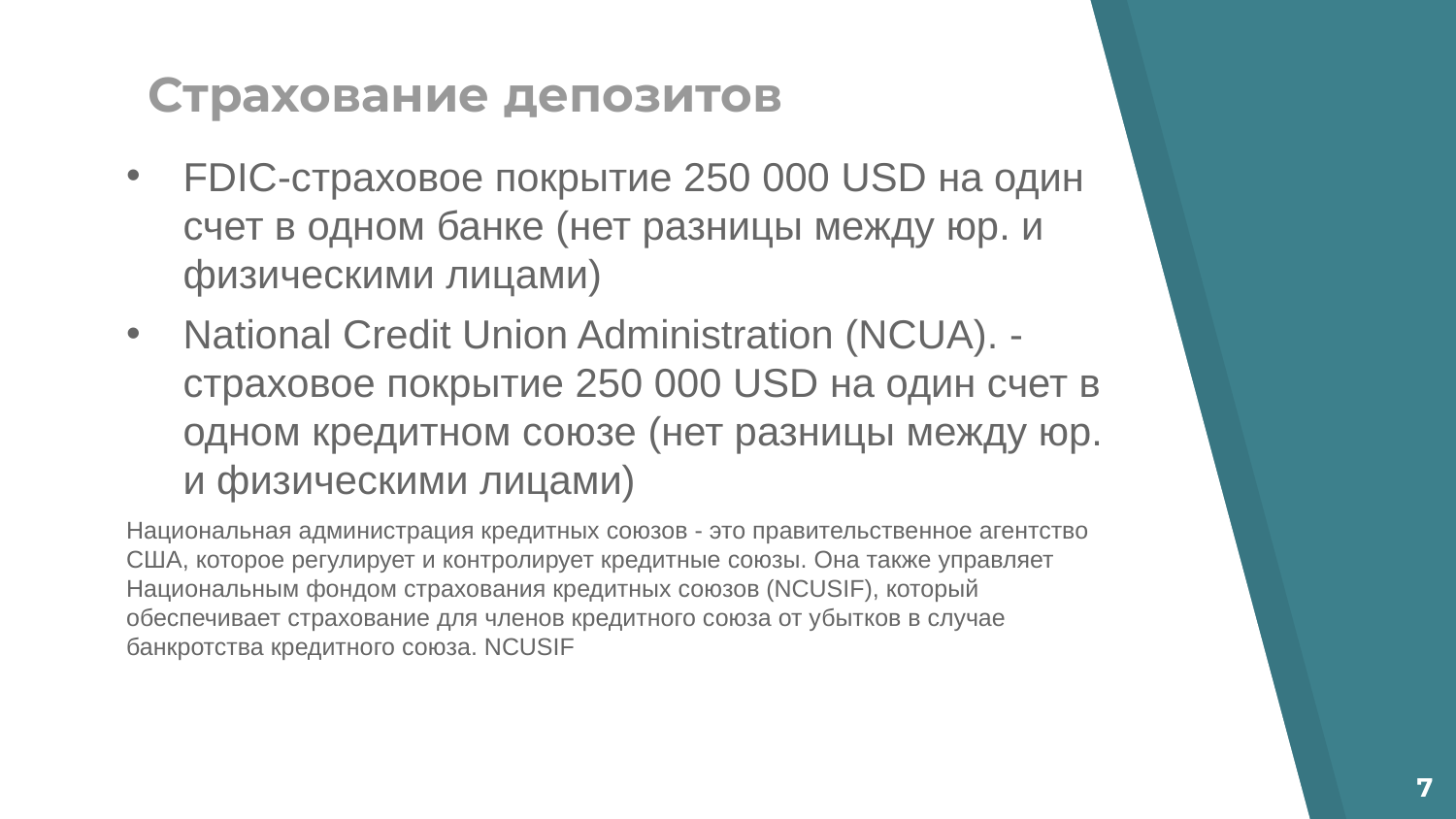

# Страхование депозитов
FDIC-страховое покрытие 250 000 USD на один счет в одном банке (нет разницы между юр. и физическими лицами)
National Credit Union Administration (NCUA). -страховое покрытие 250 000 USD на один счет в одном кредитном союзе (нет разницы между юр. и физическими лицами)
Национальная администрация кредитных союзов - это правительственное агентство США, которое регулирует и контролирует кредитные союзы. Она также управляет Национальным фондом страхования кредитных союзов (NCUSIF), который обеспечивает страхование для членов кредитного союза от убытков в случае банкротства кредитного союза. NCUSIF

7